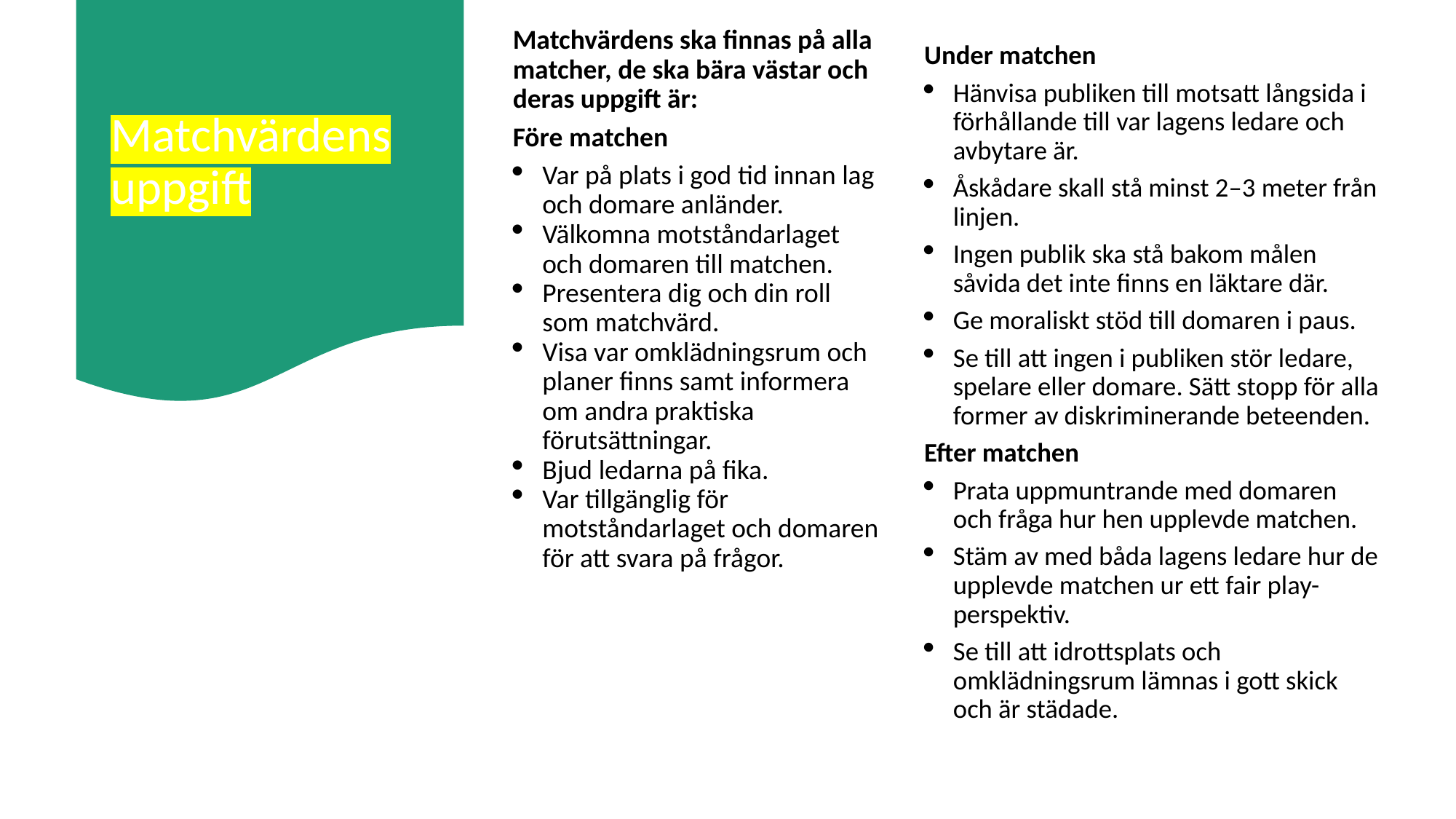

# Matchvärdens uppgift
Matchvärdens ska finnas på alla matcher, de ska bära västar och deras uppgift är:
Före matchen
Var på plats i god tid innan lag och domare anländer.
Välkomna motståndarlaget och domaren till matchen.
Presentera dig och din roll som matchvärd.
Visa var omklädningsrum och planer finns samt informera om andra praktiska förutsättningar.
Bjud ledarna på fika.
Var tillgänglig för motståndarlaget och domaren för att svara på frågor.

Under matchen
Hänvisa publiken till motsatt långsida i förhållande till var lagens ledare och avbytare är.
Åskådare skall stå minst 2–3 meter från linjen.
Ingen publik ska stå bakom målen såvida det inte finns en läktare där.
Ge moraliskt stöd till domaren i paus.
Se till att ingen i publiken stör ledare, spelare eller domare. Sätt stopp för alla former av diskriminerande beteenden.
Efter matchen
Prata uppmuntrande med domaren och fråga hur hen upplevde matchen.
Stäm av med båda lagens ledare hur de upplevde matchen ur ett fair play-perspektiv.
Se till att idrottsplats och omklädningsrum lämnas i gott skick och är städade.